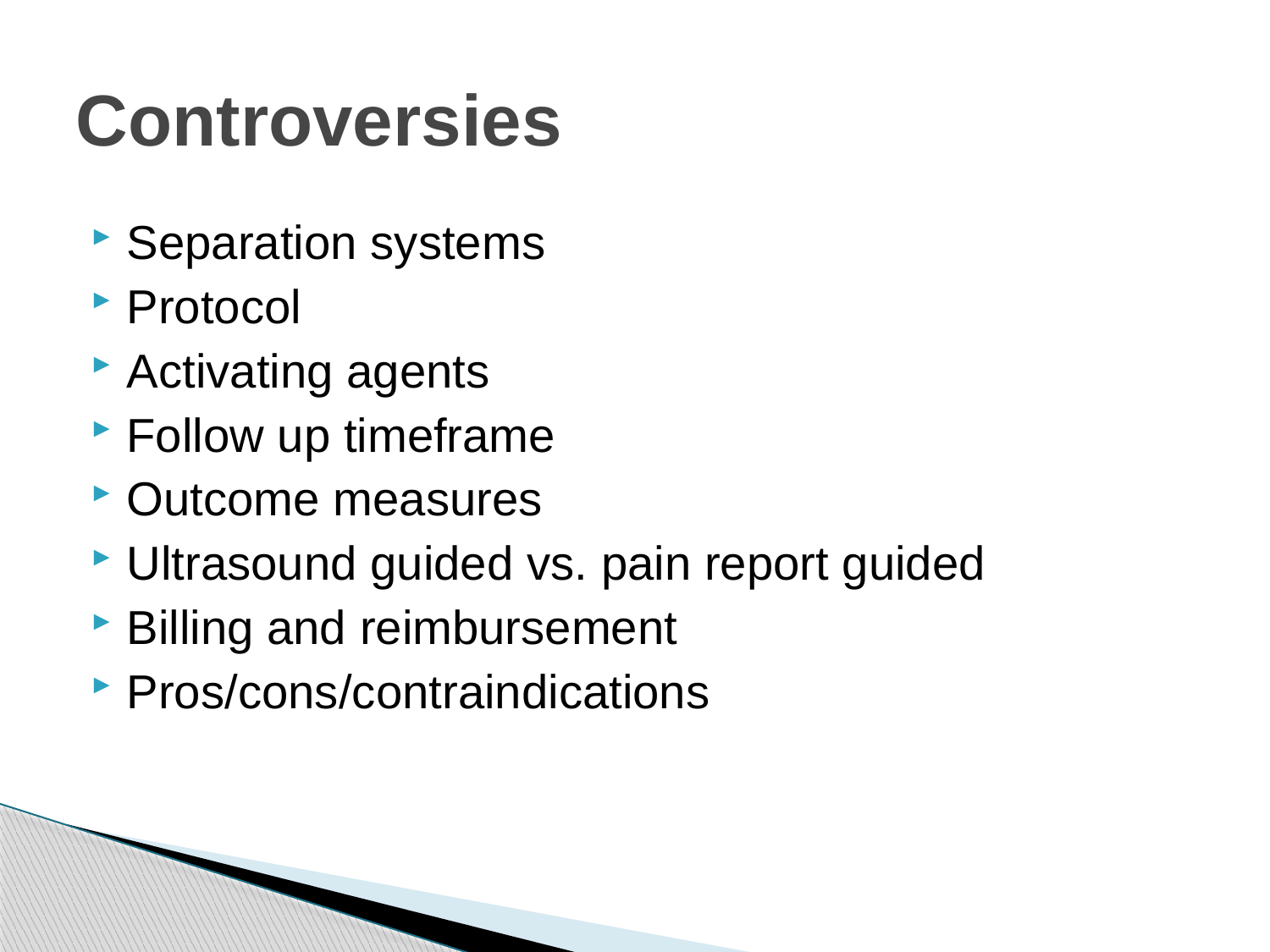

# Controversies
Separation systems
Protocol
Activating agents
Follow up timeframe
Outcome measures
Ultrasound guided vs. pain report guided
Billing and reimbursement
Pros/cons/contraindications